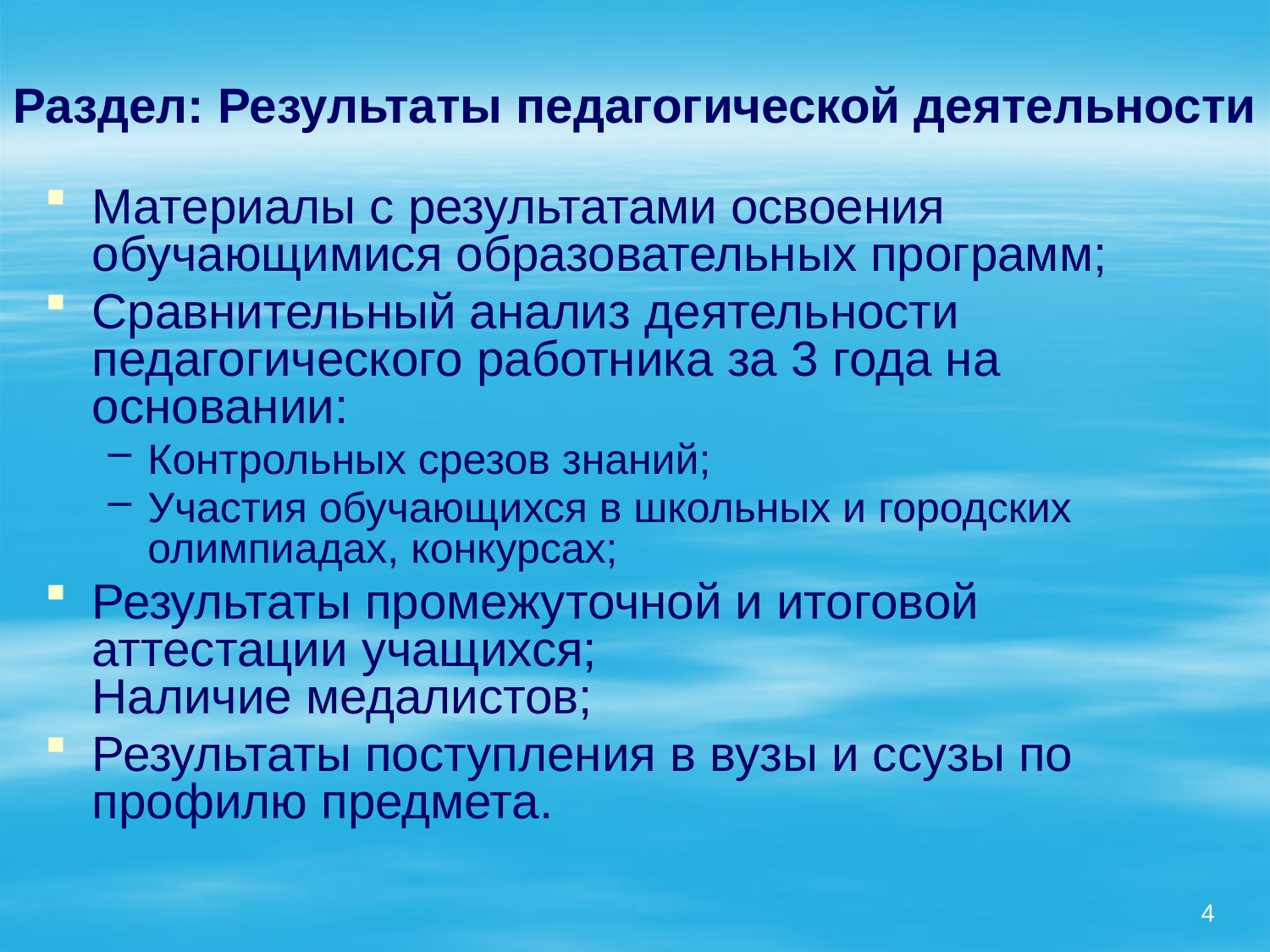

# Раздел: Результаты педагогической деятельности
Материалы с результатами освоения обучающимися образовательных программ;
Сравнительный анализ деятельности педагогического работника за 3 года на основании:
Контрольных срезов знаний;
Участия обучающихся в школьных и городских олимпиадах, конкурсах;
Результаты промежуточной и итоговой аттестации учащихся;
Наличие медалистов;
Результаты поступления в вузы и ссузы по профилю предмета.

4